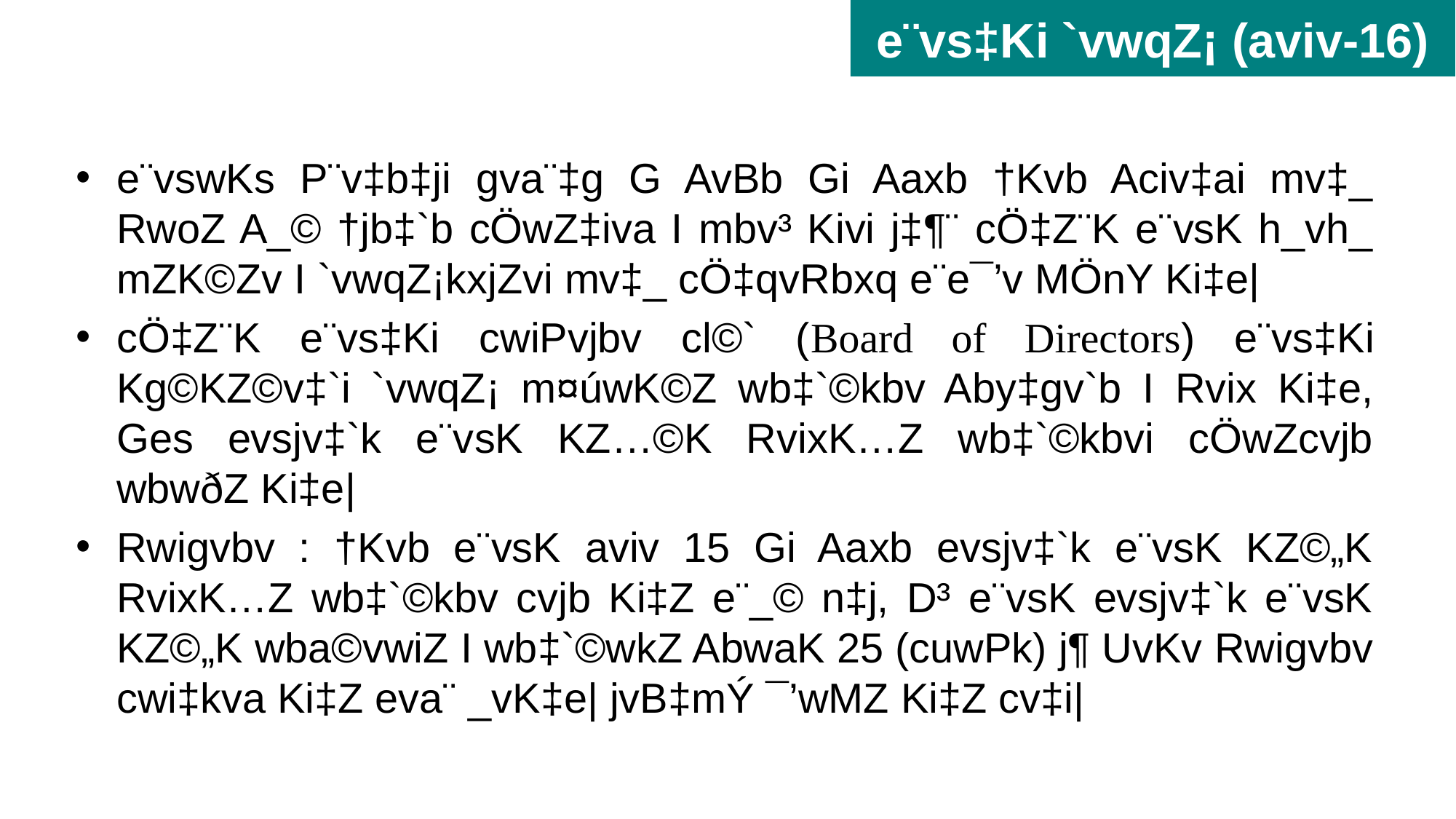

# e¨vs‡Ki `vwqZ¡ (aviv-16)
e¨vswKs P¨v‡b‡ji gva¨‡g G AvBb Gi Aaxb †Kvb Aciv‡ai mv‡_ RwoZ A_© †jb‡`b cÖwZ‡iva I mbv³ Kivi j‡¶¨ cÖ‡Z¨K e¨vsK h_vh_ mZK©Zv I `vwqZ¡kxjZvi mv‡_ cÖ‡qvRbxq e¨e¯’v MÖnY Ki‡e|
cÖ‡Z¨K e¨vs‡Ki cwiPvjbv cl©` (Board of Directors) e¨vs‡Ki Kg©KZ©v‡`i `vwqZ¡ m¤úwK©Z wb‡`©kbv Aby‡gv`b I Rvix Ki‡e, Ges evsjv‡`k e¨vsK KZ…©K RvixK…Z wb‡`©kbvi cÖwZcvjb wbwðZ Ki‡e|
Rwigvbv : †Kvb e¨vsK aviv 15 Gi Aaxb evsjv‡`k e¨vsK KZ©„K RvixK…Z wb‡`©kbv cvjb Ki‡Z e¨_© n‡j, D³ e¨vsK evsjv‡`k e¨vsK KZ©„K wba©vwiZ I wb‡`©wkZ AbwaK 25 (cuwPk) j¶ UvKv Rwigvbv cwi‡kva Ki‡Z eva¨ _vK‡e| jvB‡mÝ ¯’wMZ Ki‡Z cv‡i|